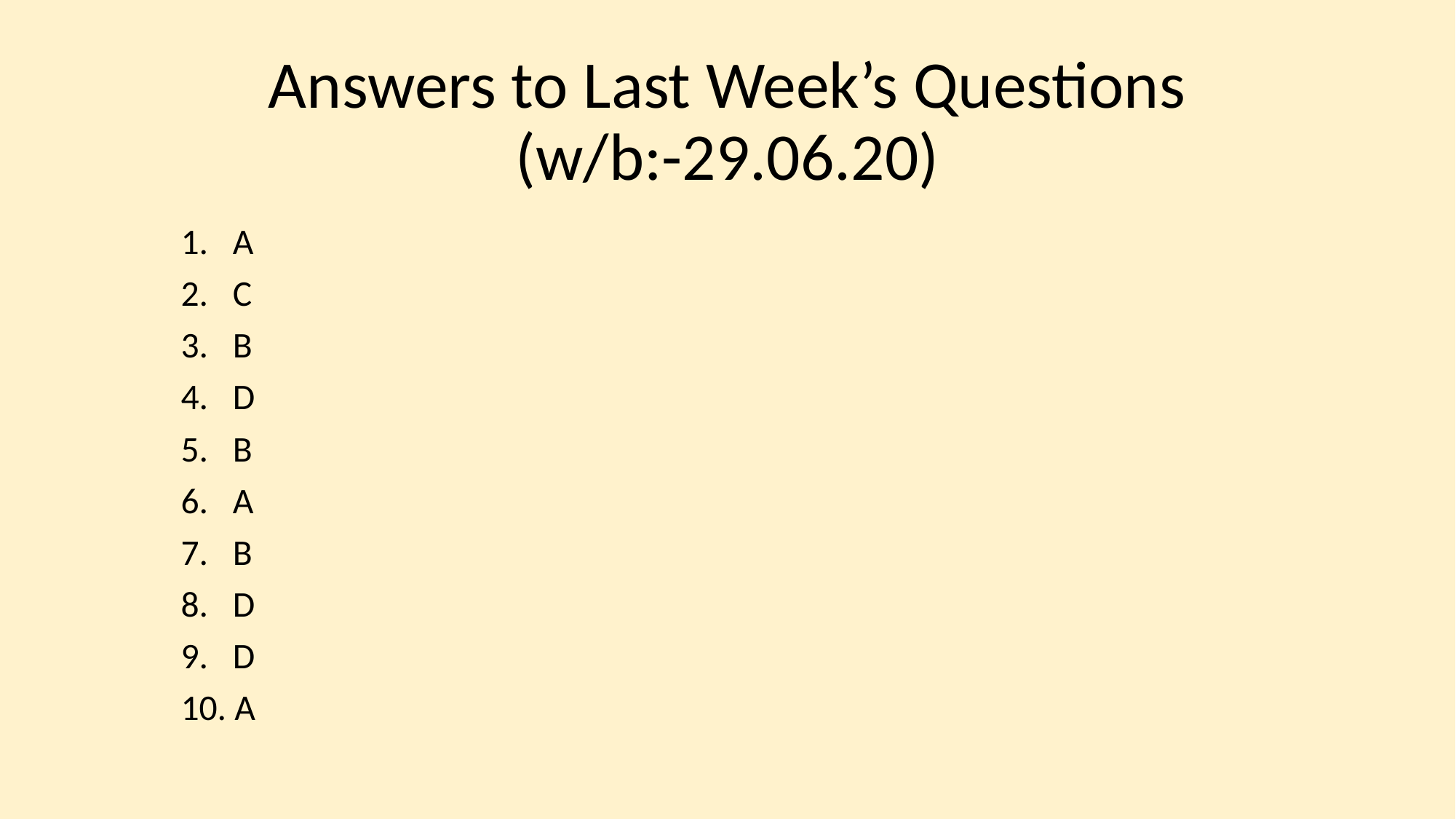

# Answers to Last Week’s Questions (w/b:-29.06.20)
1.   A
2.   C
3.   B
4.   D
5.   B
6.   A
7.   B
8.   D
9.   D
10. A